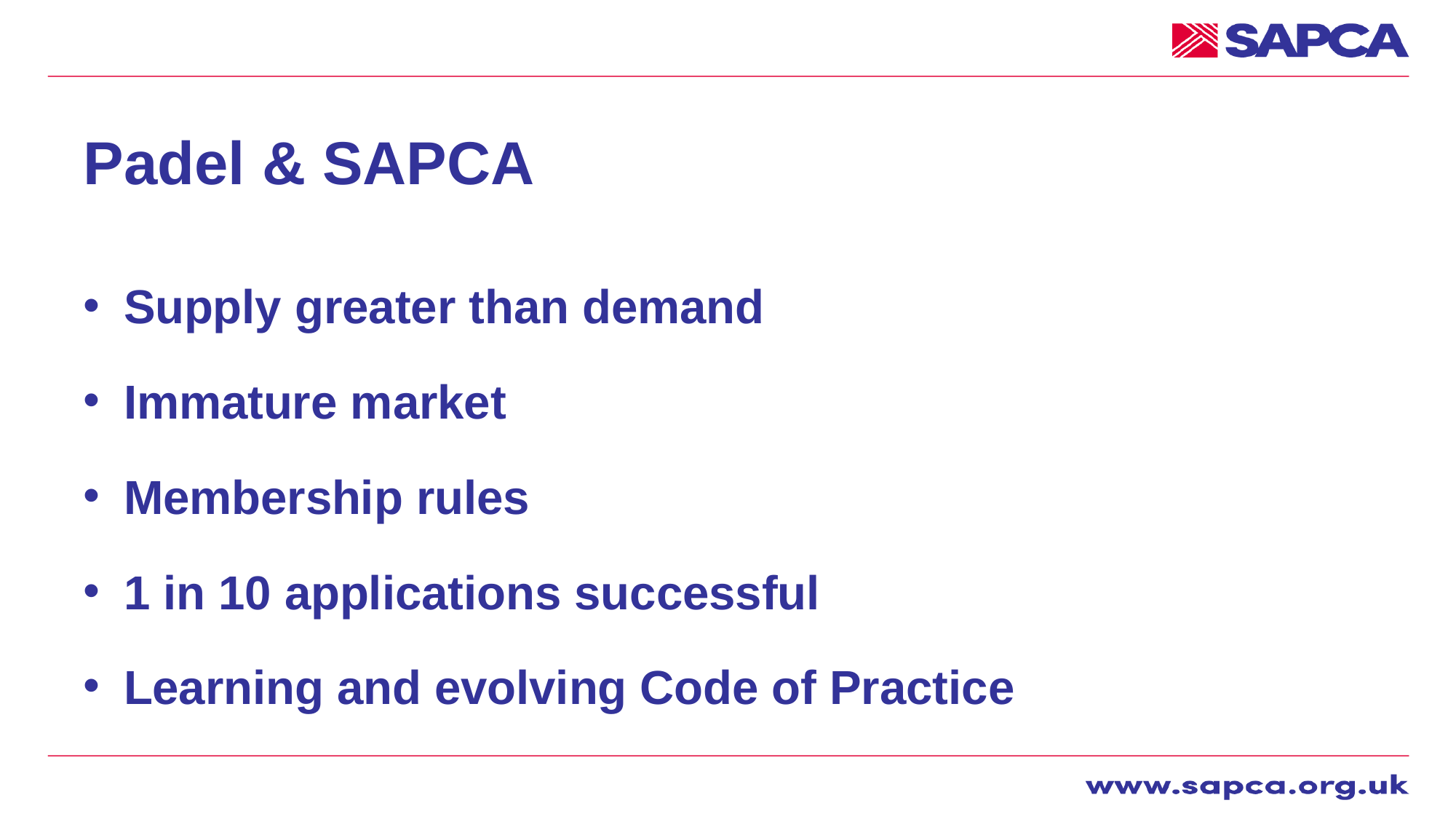

# Padel & SAPCA
Supply greater than demand
Immature market
Membership rules
1 in 10 applications successful
Learning and evolving Code of Practice